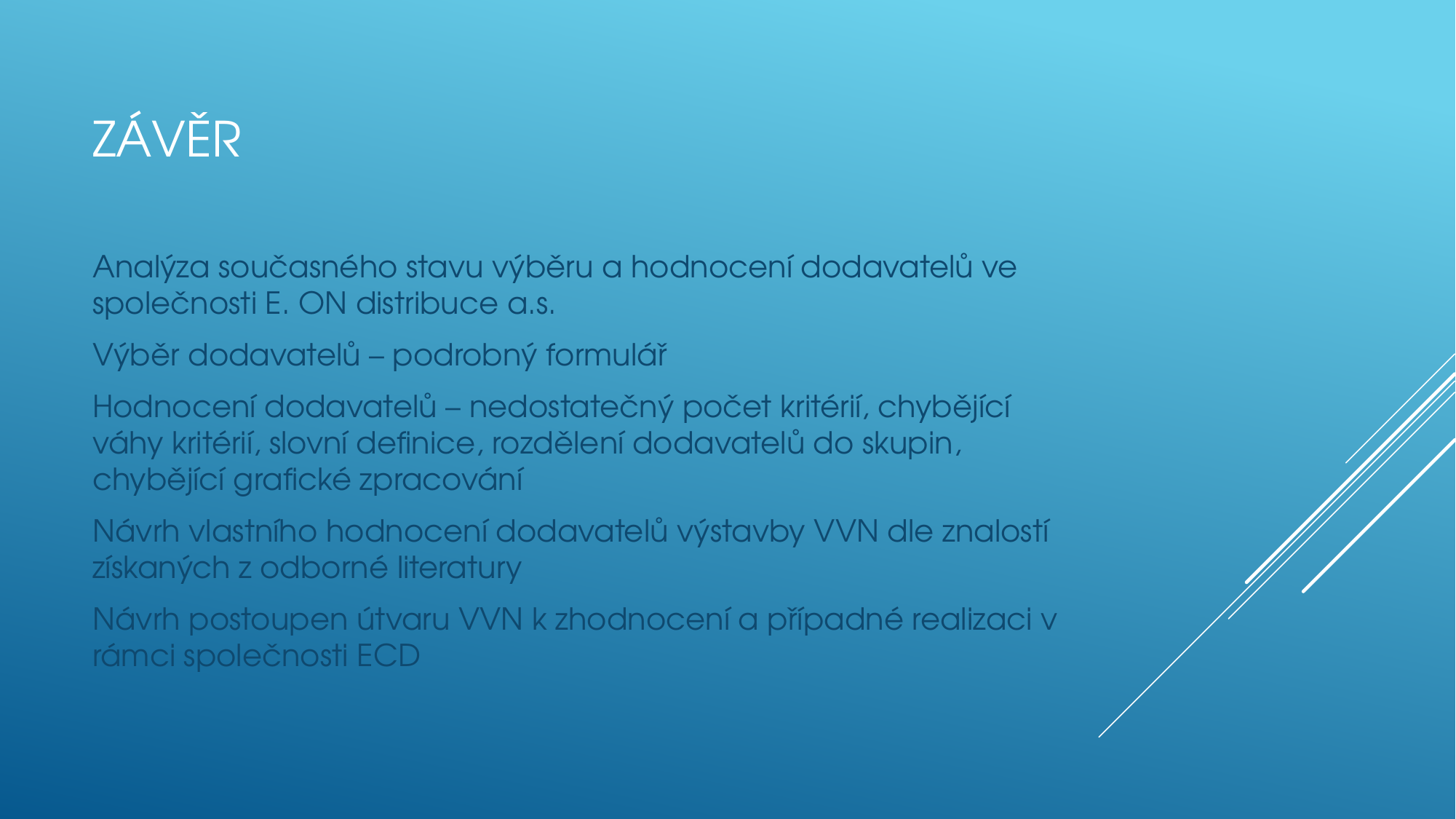

# Závěr
Analýza současného stavu výběru a hodnocení dodavatelů ve společnosti E. ON distribuce a.s.
Výběr dodavatelů – podrobný formulář
Hodnocení dodavatelů – nedostatečný počet kritérií, chybějící váhy kritérií, slovní definice, rozdělení dodavatelů do skupin, chybějící grafické zpracování
Návrh vlastního hodnocení dodavatelů výstavby VVN dle znalostí získaných z odborné literatury
Návrh postoupen útvaru VVN k zhodnocení a případné realizaci v rámci společnosti ECD